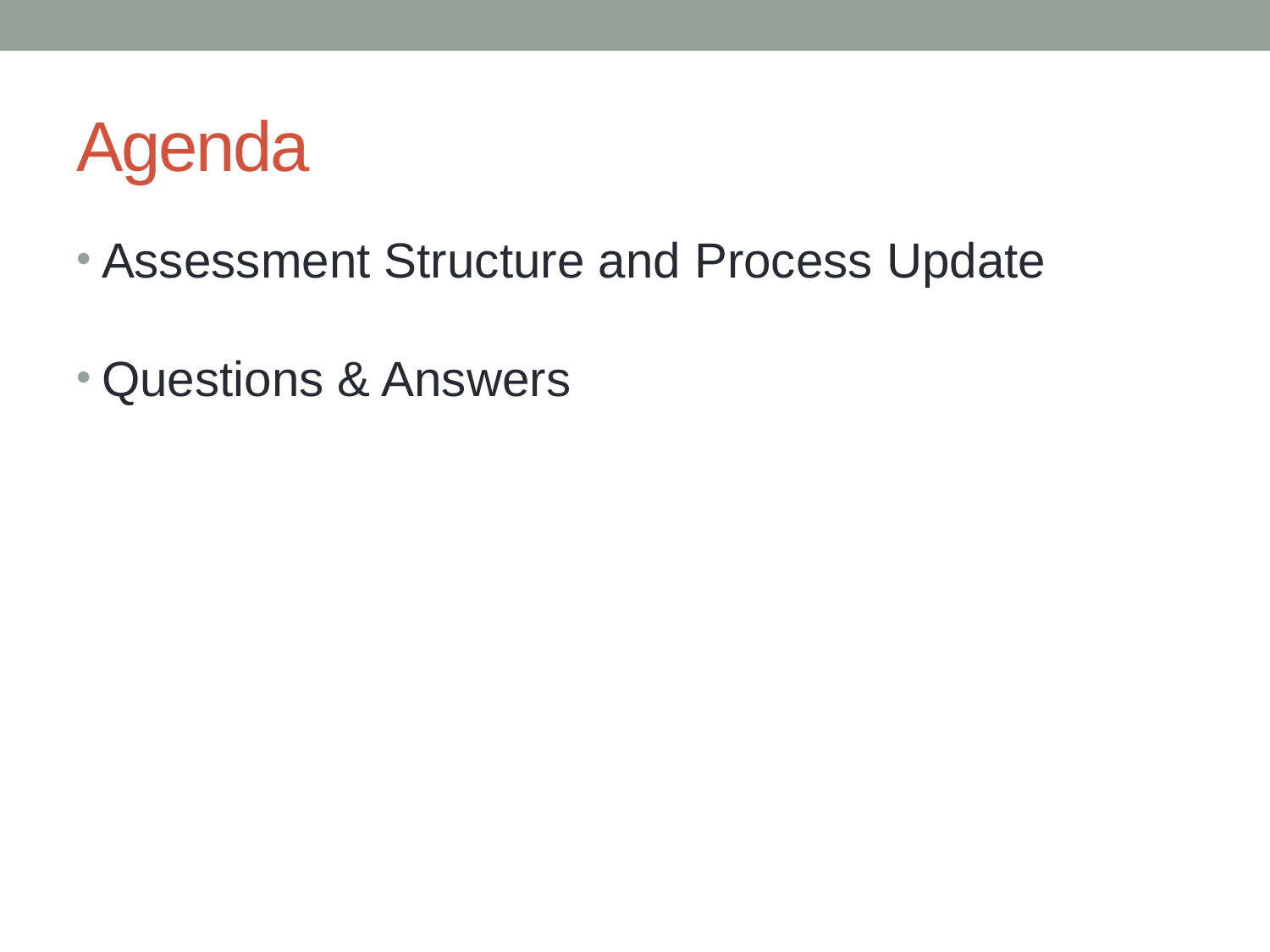

# Agenda
Assessment Structure and Process Update

Questions & Answers